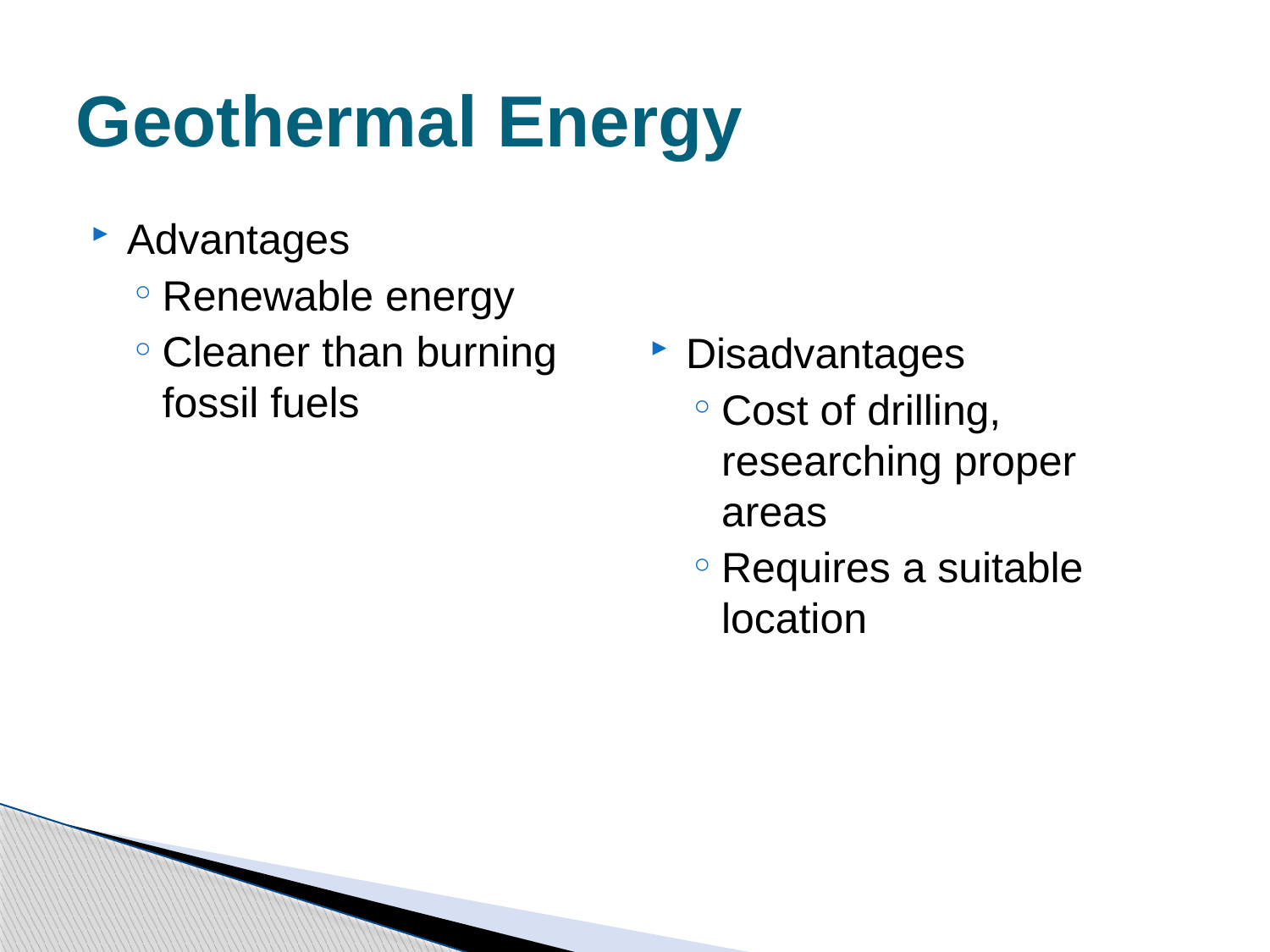

# Geothermal Energy
Advantages
Renewable energy
Cleaner than burning fossil fuels

Disadvantages
Cost of drilling, researching proper areas
Requires a suitable location